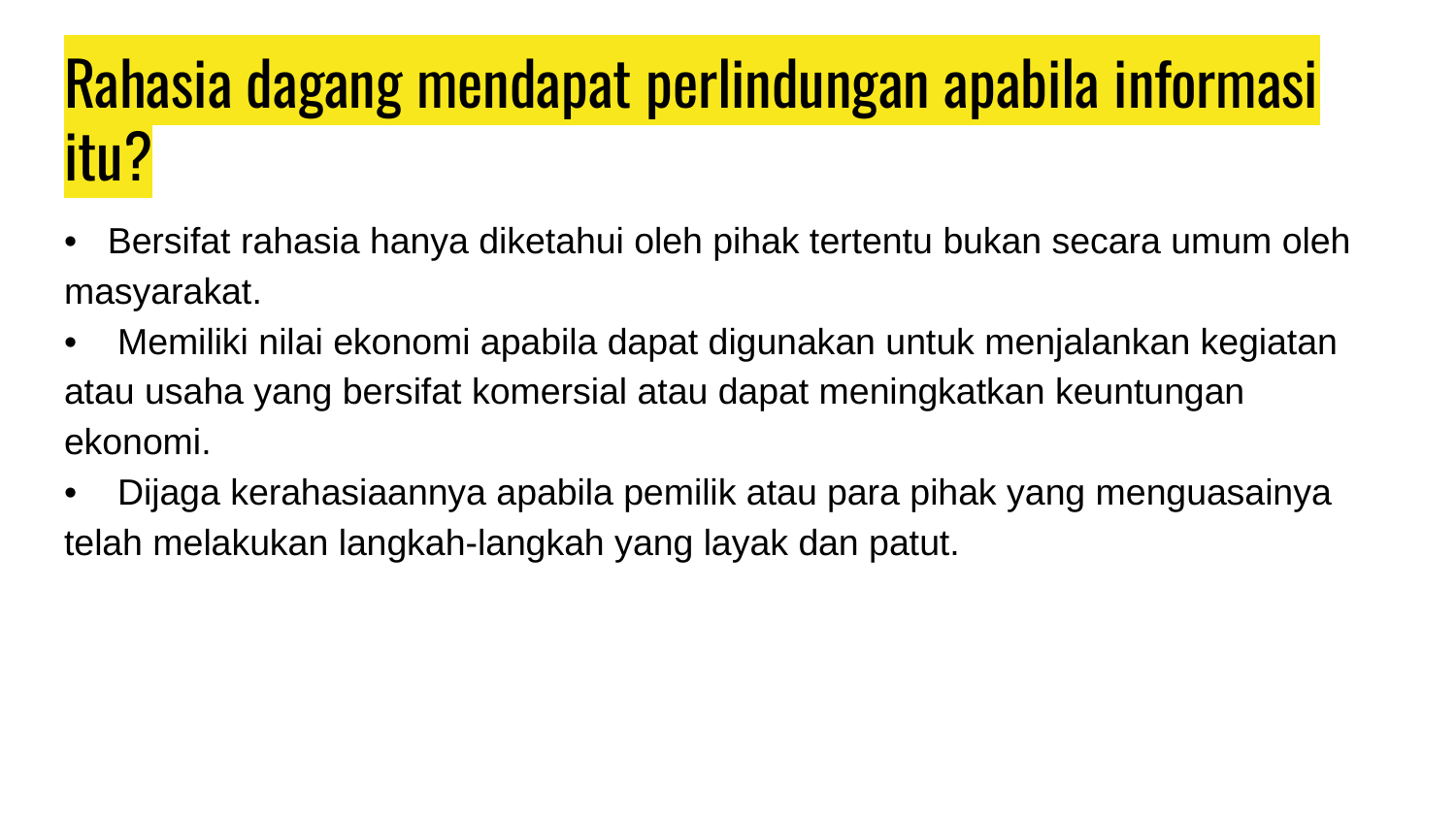

# Rahasia dagang mendapat perlindungan apabila informasi itu?
•   Bersifat rahasia hanya diketahui oleh pihak tertentu bukan secara umum oleh masyarakat.
•    Memiliki nilai ekonomi apabila dapat digunakan untuk menjalankan kegiatan atau usaha yang bersifat komersial atau dapat meningkatkan keuntungan ekonomi.
•    Dijaga kerahasiaannya apabila pemilik atau para pihak yang menguasainya telah melakukan langkah-langkah yang layak dan patut.